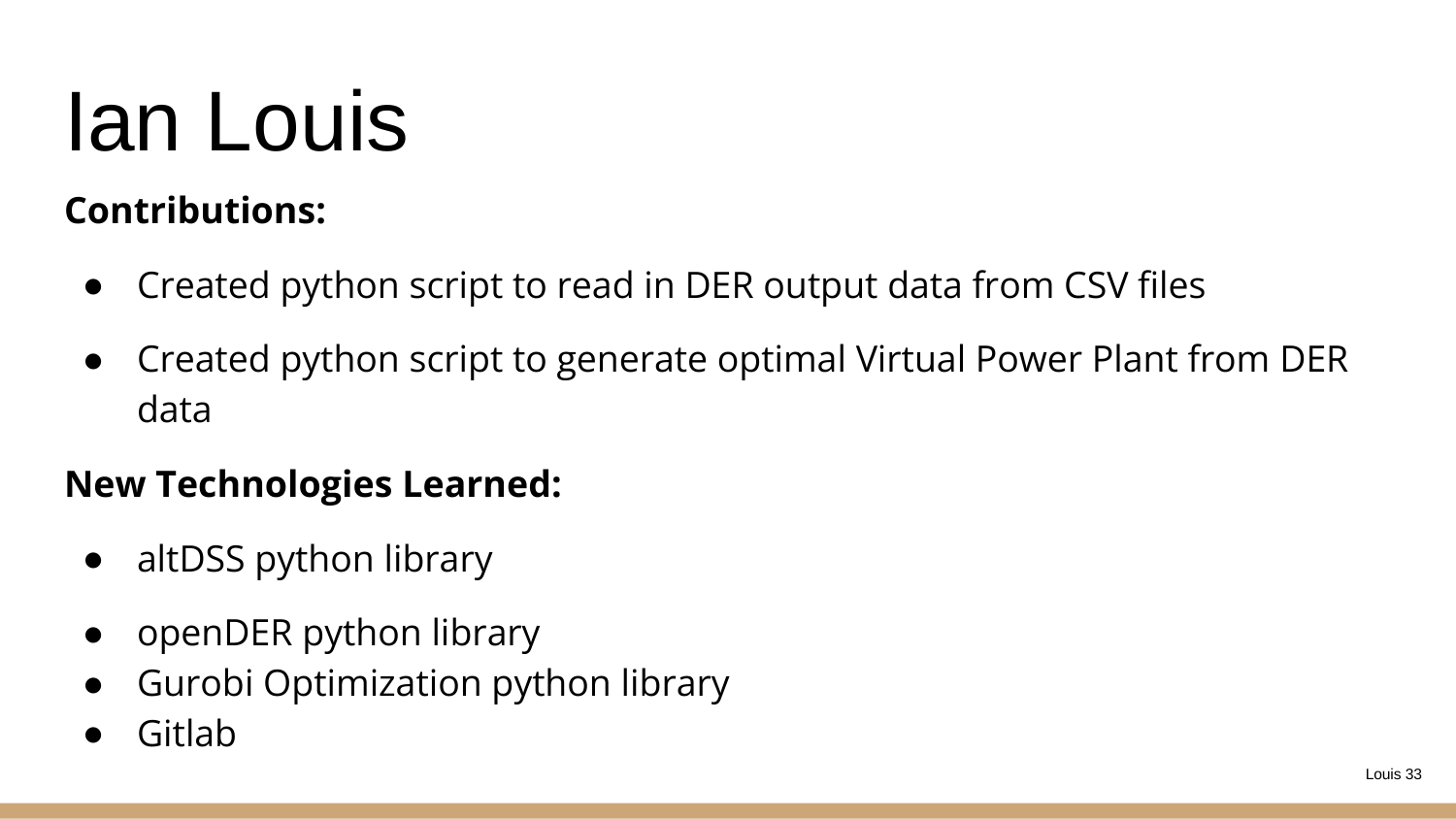

# Ian Louis
Contributions:
Created python script to read in DER output data from CSV files
Created python script to generate optimal Virtual Power Plant from DER data
New Technologies Learned:
altDSS python library
openDER python library
Gurobi Optimization python library
Gitlab

Louis 33